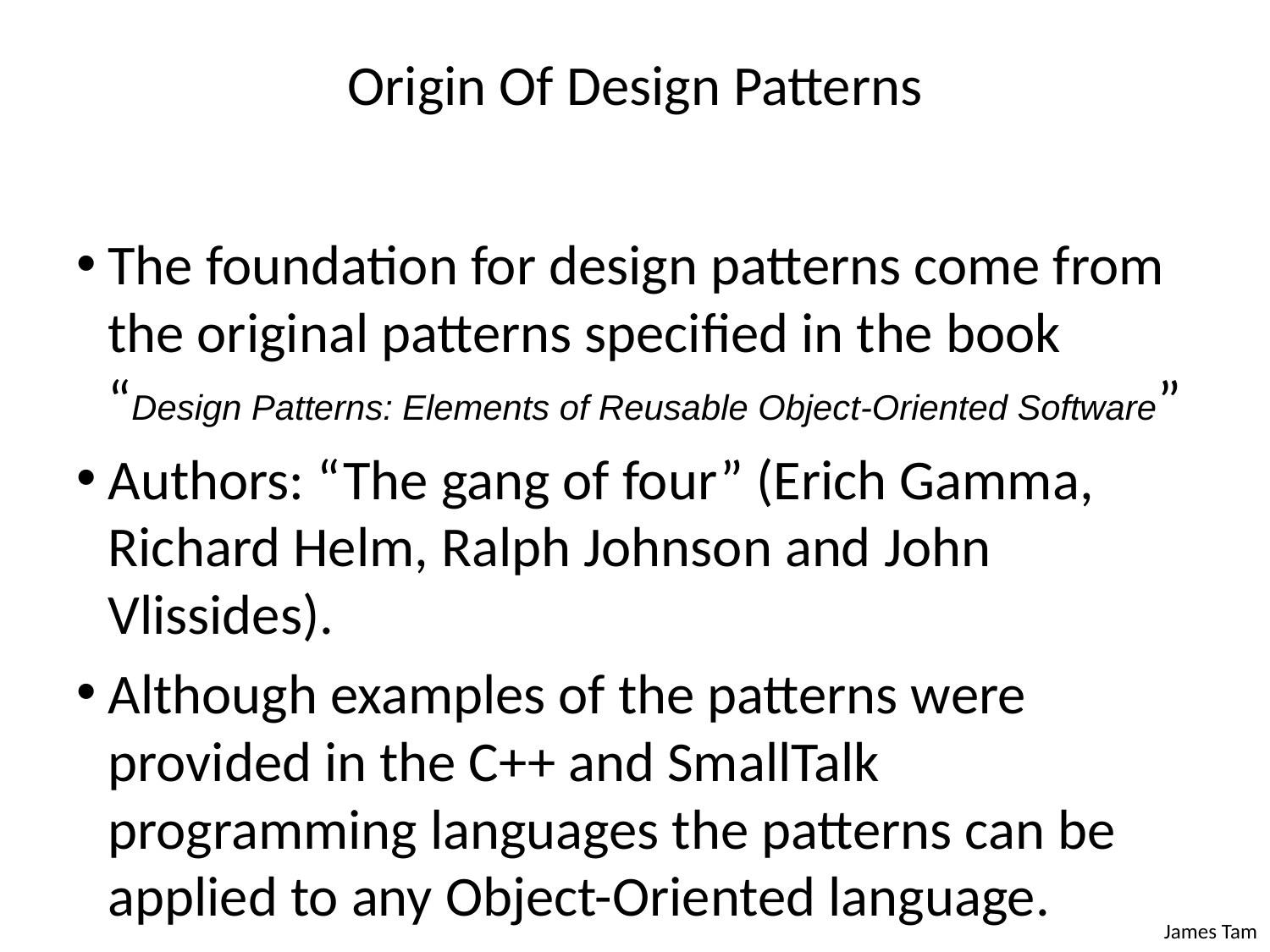

# Origin Of Design Patterns
The foundation for design patterns come from the original patterns specified in the book “Design Patterns: Elements of Reusable Object-Oriented Software”
Authors: “The gang of four” (Erich Gamma, Richard Helm, Ralph Johnson and John Vlissides).
Although examples of the patterns were provided in the C++ and SmallTalk programming languages the patterns can be applied to any Object-Oriented language.